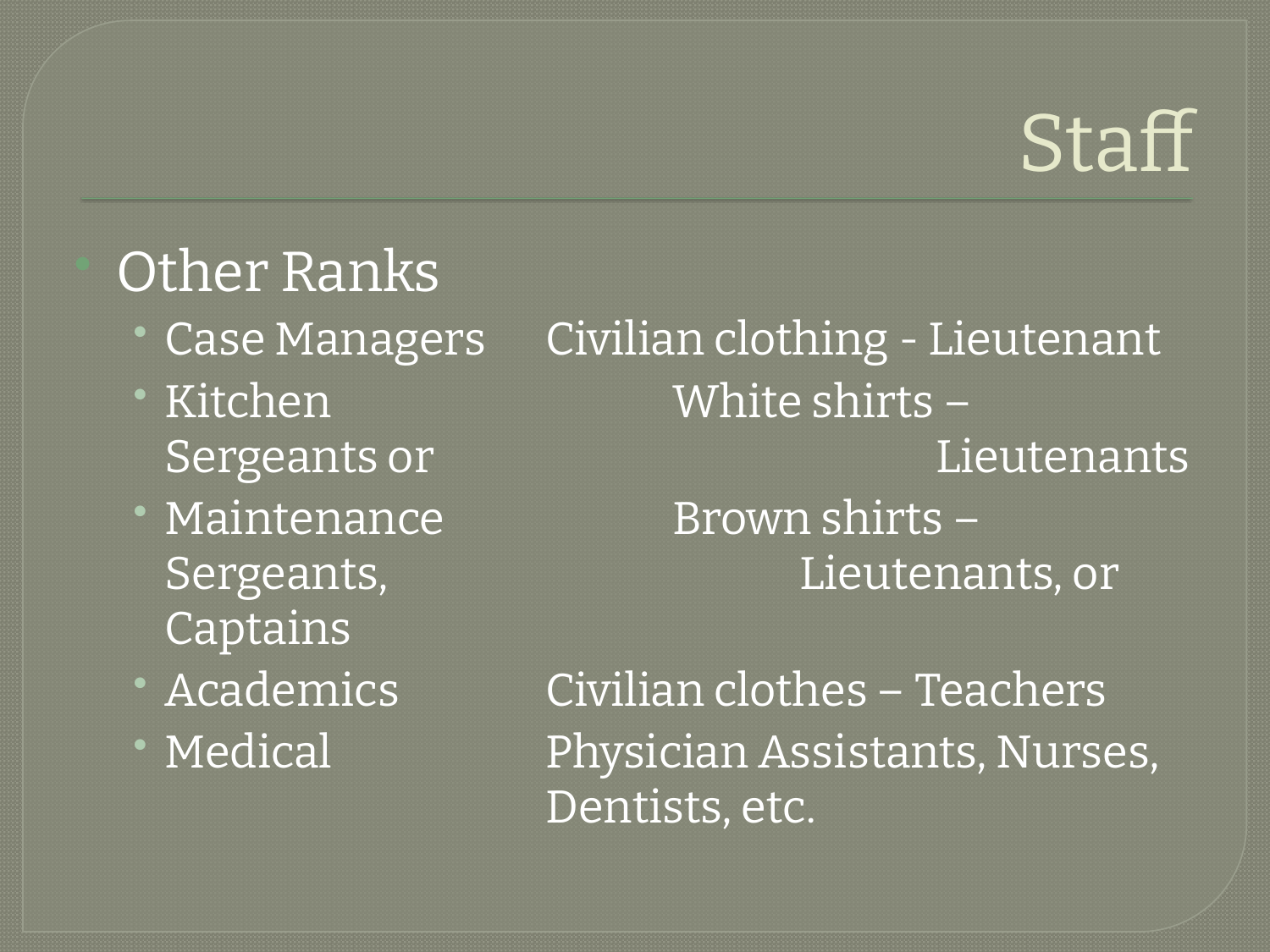

# Staff
Other Ranks
Case Managers	Civilian clothing - Lieutenant
Kitchen			White shirts – Sergeants or   				 Lieutenants
Maintenance		Brown shirts – Sergeants, 				Lieutenants, or Captains
Academics		Civilian clothes – Teachers
Medical		Physician Assistants, Nurses, 				Dentists, etc.